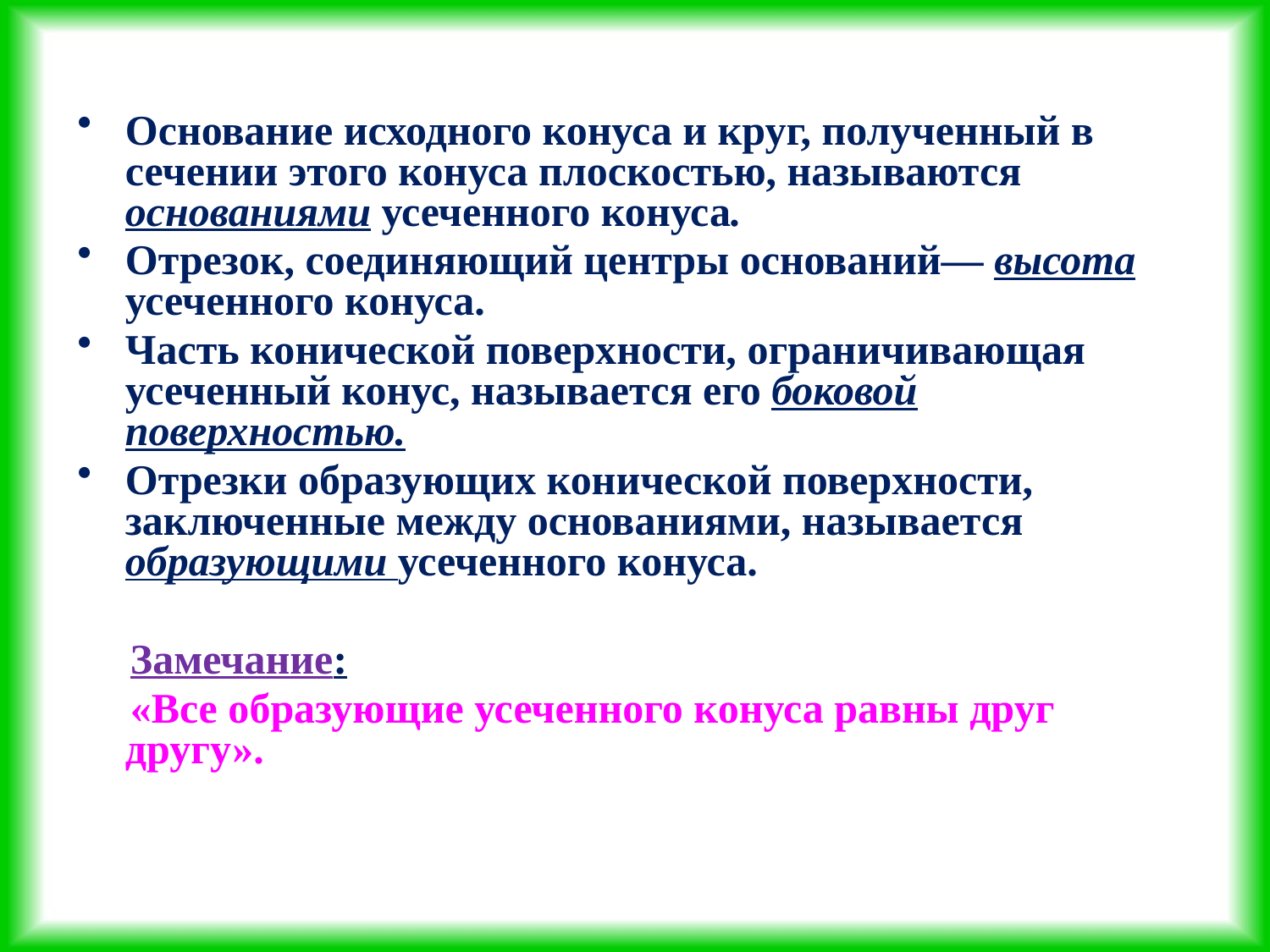

Основание исходного конуса и круг, полученный в сечении этого конуса плоскостью, называются основаниями усеченного конуса.
Отрезок, соединяющий центры оснований— высота усеченного конуса.
Часть конической поверхности, ограничивающая усеченный конус, называется его боковой поверхностью.
Отрезки образующих конической поверхности, заключенные между основаниями, называется образующими усеченного конуса.

     Замечание:
     «Все образующие усеченного конуса равны друг другу».